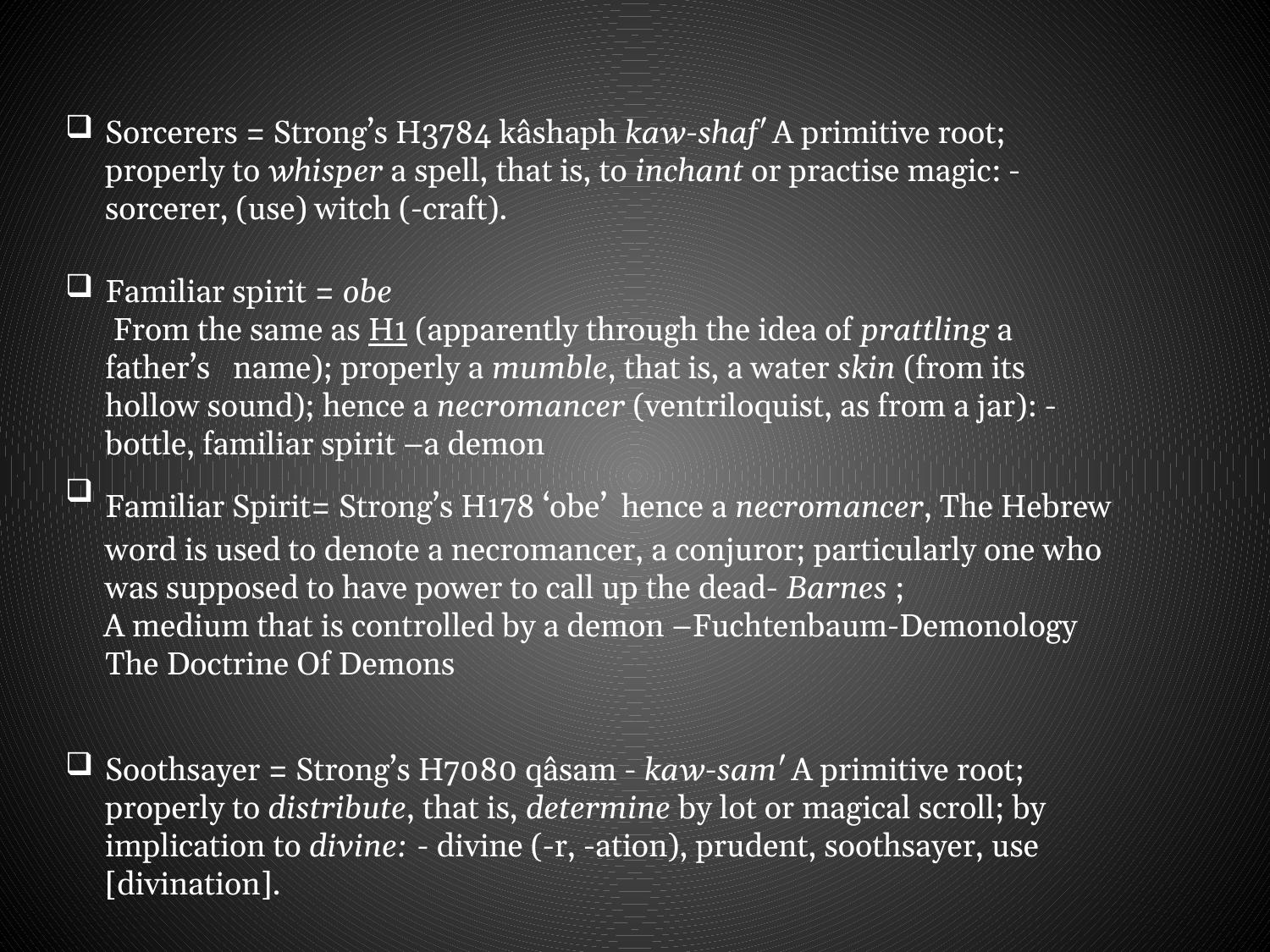

Sorcerers = Strong’s H3784 kâshaph kaw-shaf' A primitive root; properly to whisper a spell, that is, to inchant or practise magic: - sorcerer, (use) witch (-craft).
Familiar spirit = obe
 From the same as H1 (apparently through the idea of prattling a father’s   name); properly a mumble, that is, a water skin (from its hollow sound); hence a necromancer (ventriloquist, as from a jar): - bottle, familiar spirit –a demon
Familiar Spirit= Strong’s H178 ‘obe’ hence a necromancer, The Hebrew word is used to denote a necromancer, a conjuror; particularly one who was supposed to have power to call up the dead- Barnes ;
     A medium that is controlled by a demon –Fuchtenbaum-Demonology
The Doctrine Of Demons

Soothsayer = Strong’s H7080 qâsam - kaw-sam' A primitive root; properly to distribute, that is, determine by lot or magical scroll; by implication to divine: - divine (-r, -ation), prudent, soothsayer, use [divination].